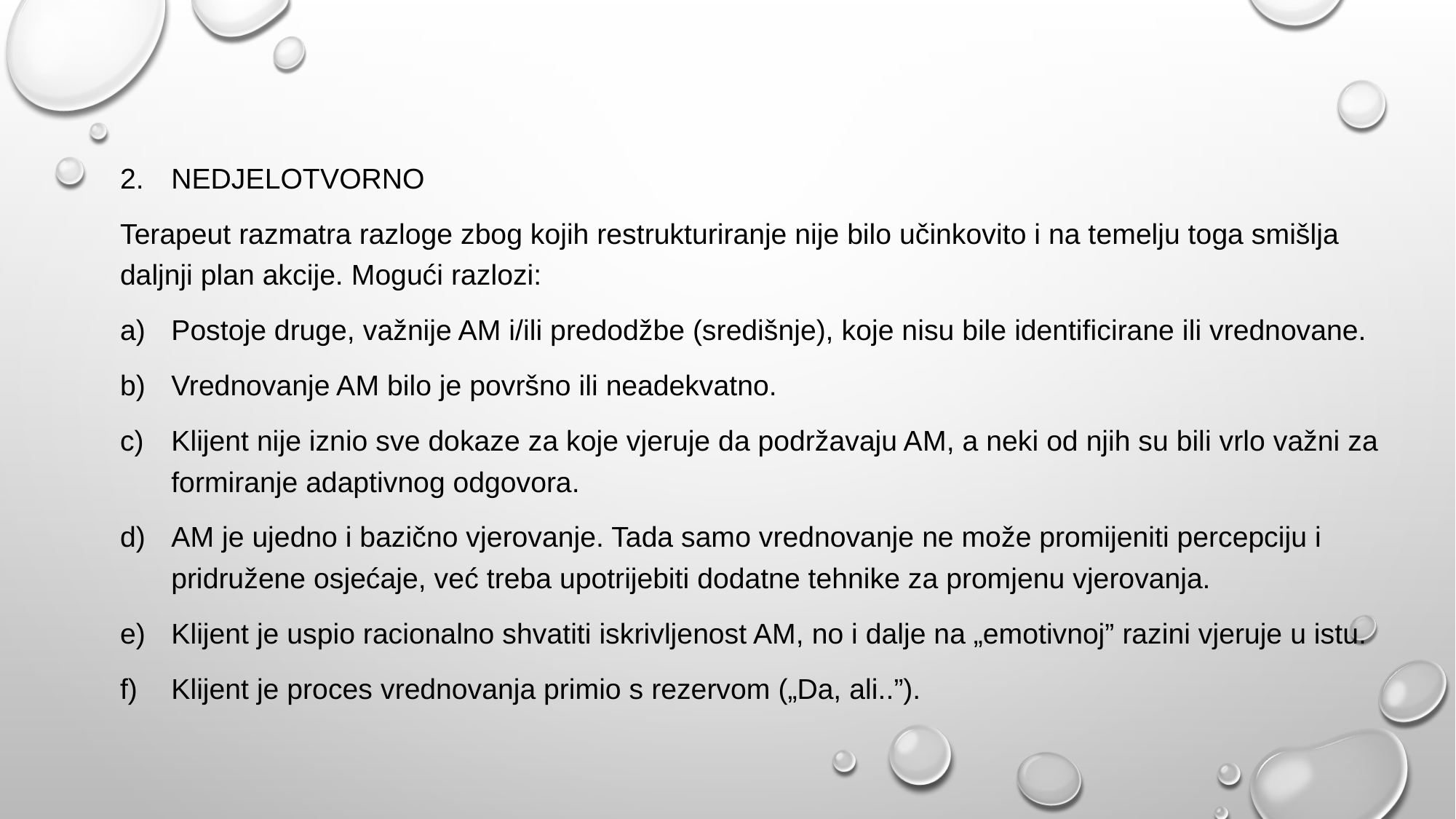

NEDJELOTVORNO
Terapeut razmatra razloge zbog kojih restrukturiranje nije bilo učinkovito i na temelju toga smišlja daljnji plan akcije. Mogući razlozi:
Postoje druge, važnije AM i/ili predodžbe (središnje), koje nisu bile identificirane ili vrednovane.
Vrednovanje AM bilo je površno ili neadekvatno.
Klijent nije iznio sve dokaze za koje vjeruje da podržavaju AM, a neki od njih su bili vrlo važni za formiranje adaptivnog odgovora.
AM je ujedno i bazično vjerovanje. Tada samo vrednovanje ne može promijeniti percepciju i pridružene osjećaje, već treba upotrijebiti dodatne tehnike za promjenu vjerovanja.
Klijent je uspio racionalno shvatiti iskrivljenost AM, no i dalje na „emotivnoj” razini vjeruje u istu.
Klijent je proces vrednovanja primio s rezervom („Da, ali..”).